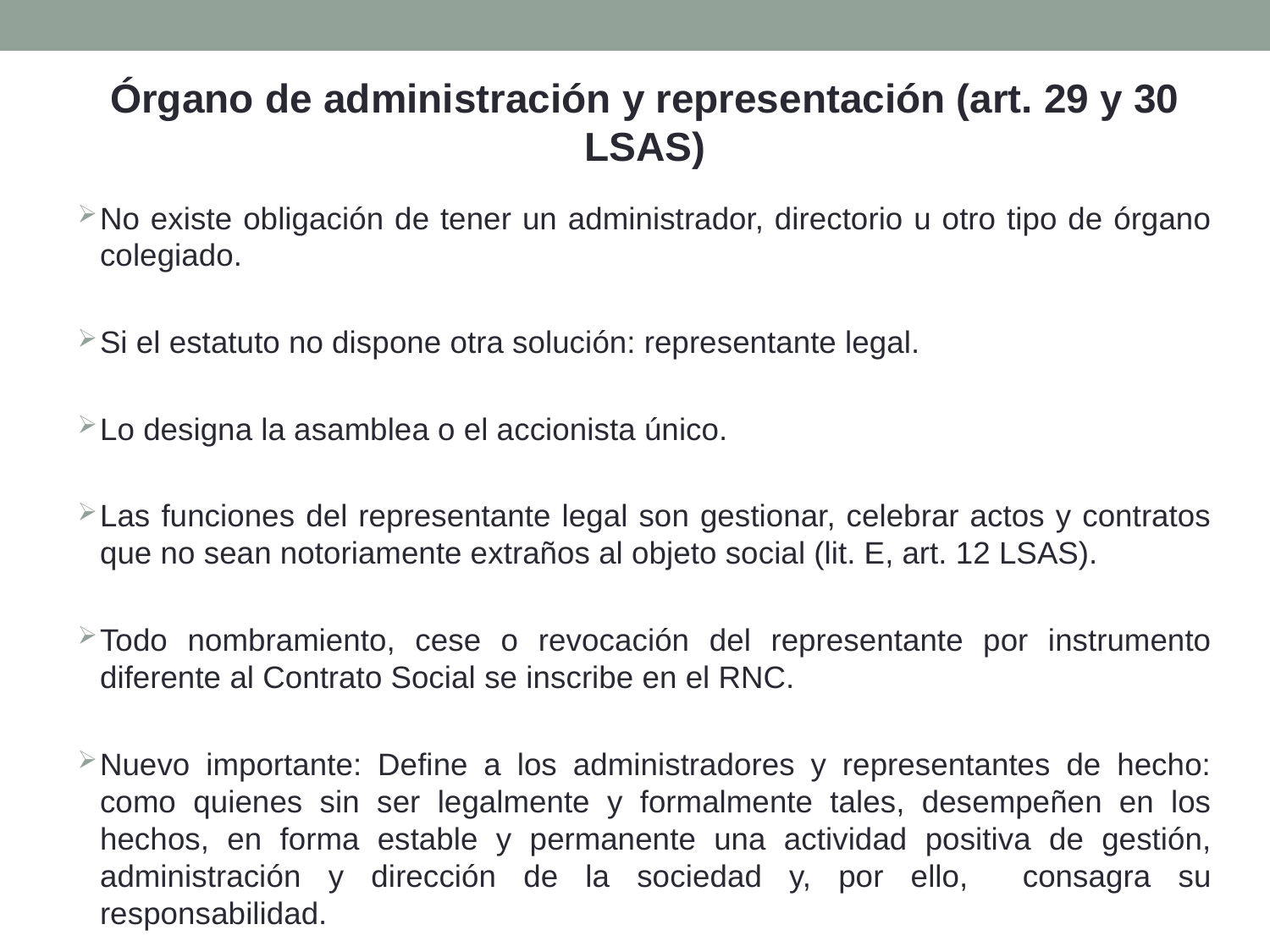

Órgano de administración y representación (art. 29 y 30 LSAS)

No existe obligación de tener un administrador, directorio u otro tipo de órgano colegiado.

Si el estatuto no dispone otra solución: representante legal.

Lo designa la asamblea o el accionista único.

Las funciones del representante legal son gestionar, celebrar actos y contratos que no sean notoriamente extraños al objeto social (lit. E, art. 12 LSAS).

Todo nombramiento, cese o revocación del representante por instrumento diferente al Contrato Social se inscribe en el RNC.

Nuevo importante: Define a los administradores y representantes de hecho: como quienes sin ser legalmente y formalmente tales, desempeñen en los hechos, en forma estable y permanente una actividad positiva de gestión, administración y dirección de la sociedad y, por ello,  consagra su responsabilidad.